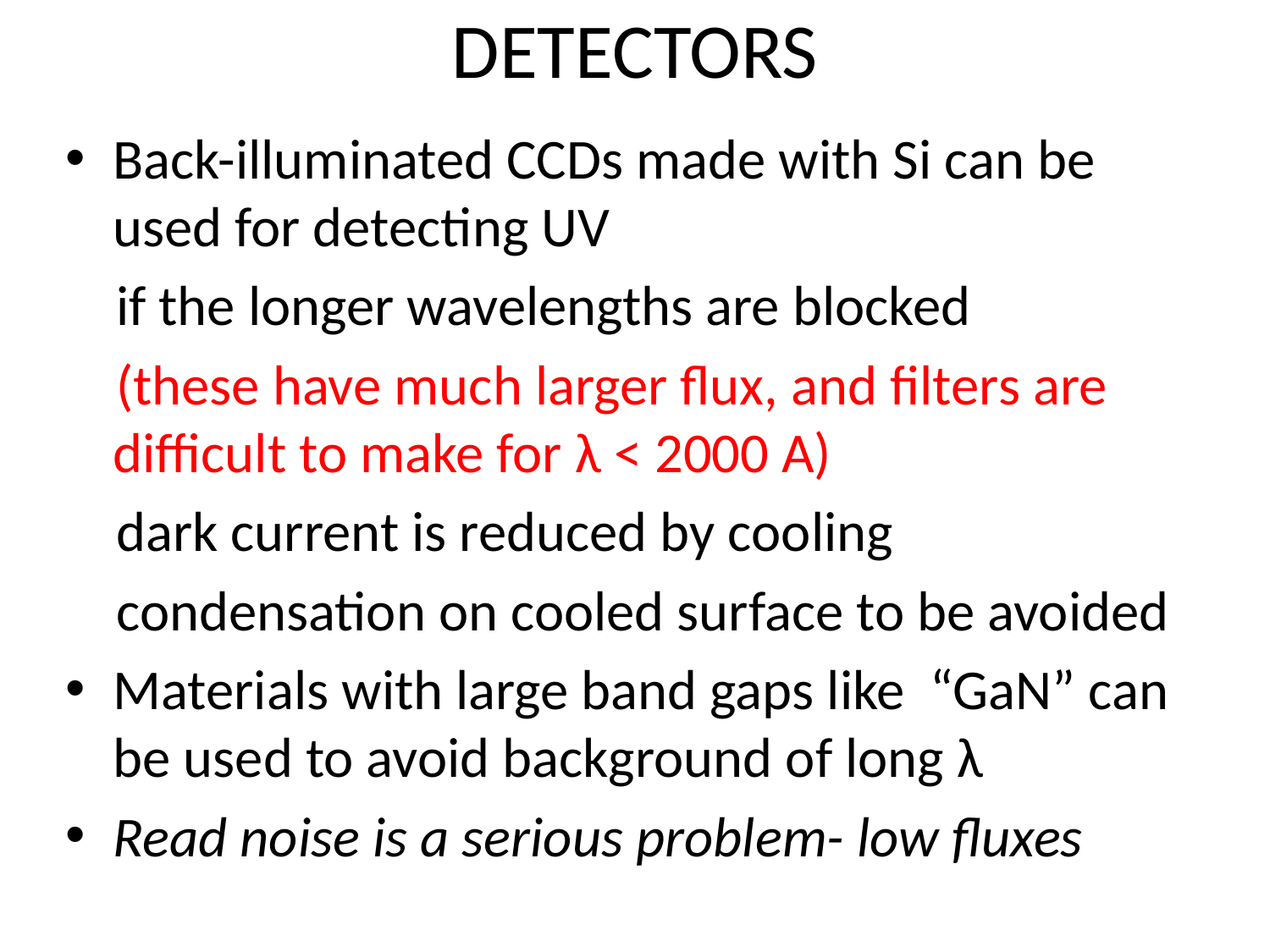

DETECTORS
Back-illuminated CCDs made with Si can be used for detecting UV
    if the longer wavelengths are blocked
    (these have much larger flux, and filters are difficult to make for λ < 2000 A)
    dark current is reduced by cooling
    condensation on cooled surface to be avoided
Materials with large band gaps like  “GaN” can be used to avoid background of long λ
Read noise is a serious problem- low fluxes